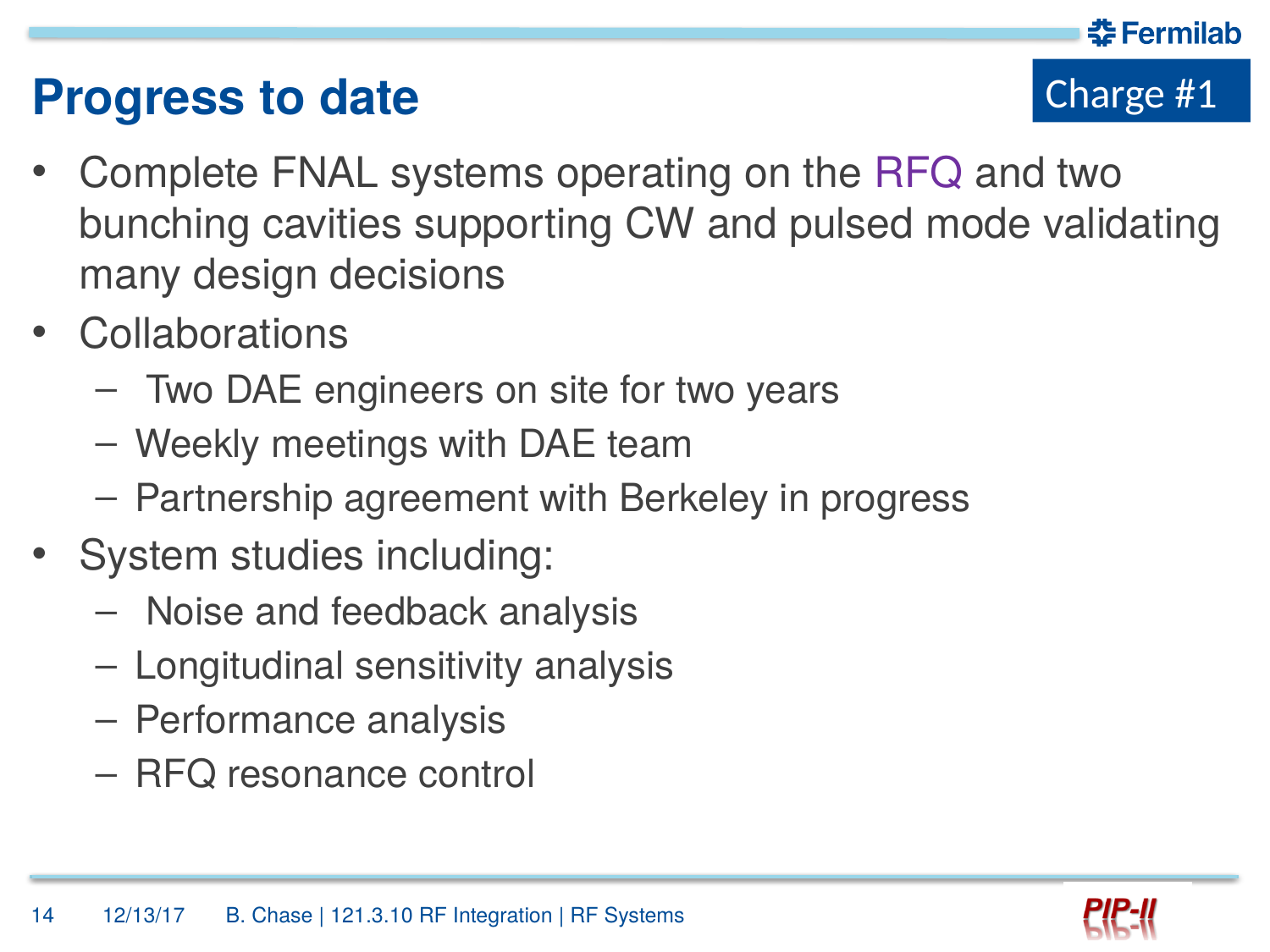

Charge #1
# Progress to date
Complete FNAL systems operating on the RFQ and two bunching cavities supporting CW and pulsed mode validating many design decisions
Collaborations
 Two DAE engineers on site for two years
Weekly meetings with DAE team
Partnership agreement with Berkeley in progress
System studies including:
 Noise and feedback analysis
Longitudinal sensitivity analysis
Performance analysis
RFQ resonance control
14
12/13/17
B. Chase | 121.3.10 RF Integration | RF Systems